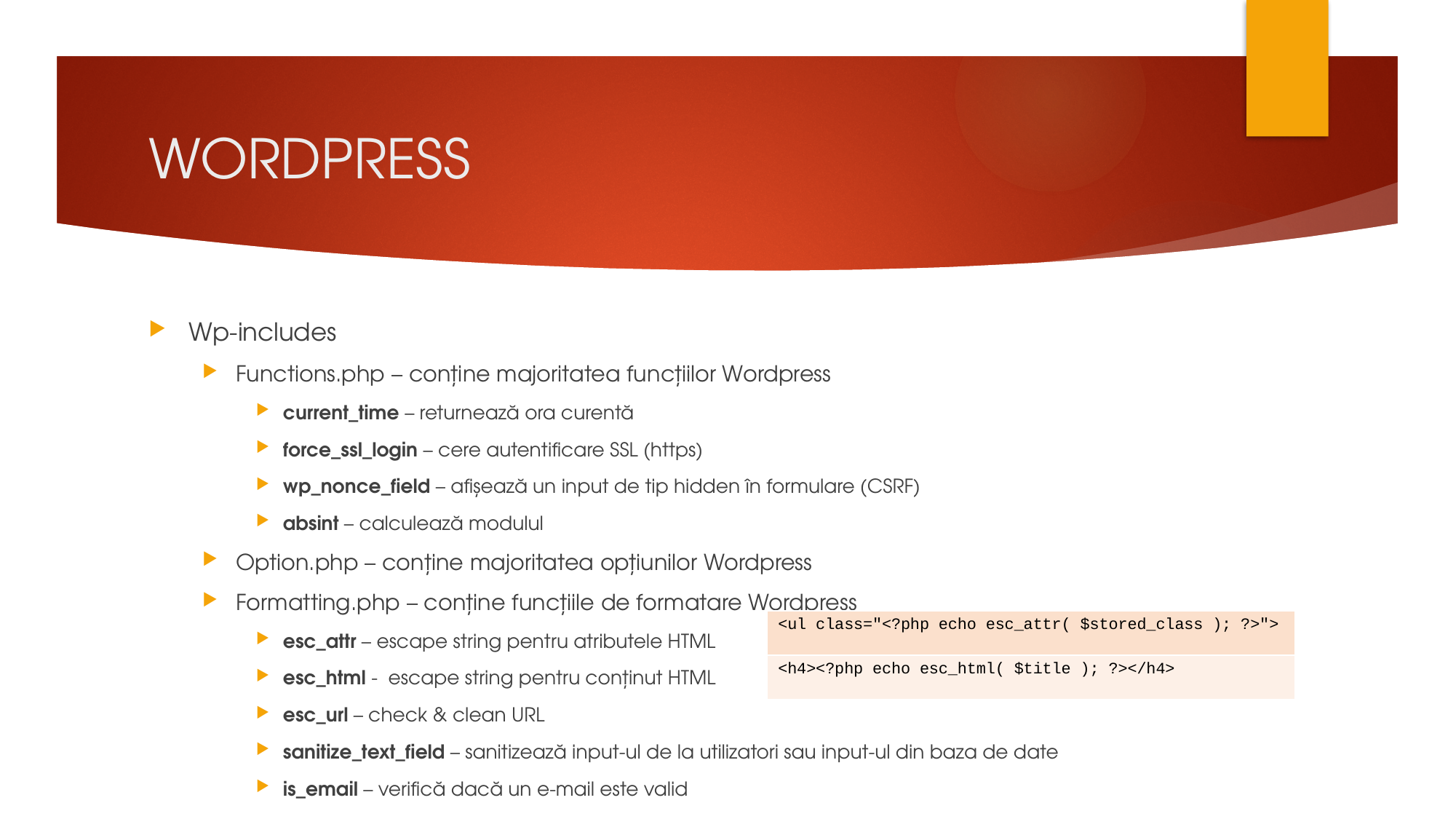

# WORDPRESS
Wp-includes
Functions.php – conține majoritatea funcțiilor Wordpress
current_time – returnează ora curentă
force_ssl_login – cere autentificare SSL (https)
wp_nonce_field – afișează un input de tip hidden în formulare (CSRF)
absint – calculează modulul
Option.php – conține majoritatea opțiunilor Wordpress
Formatting.php – conține funcțiile de formatare Wordpress
esc_attr – escape string pentru atributele HTML
esc_html -  escape string pentru conținut HTML
esc_url – check & clean URL
sanitize_text_field – sanitizează input-ul de la utilizatori sau input-ul din baza de date
is_email – verifică dacă un e-mail este valid
| <ul class="<?php echo esc\_attr( $stored\_class ); ?>"> |
| --- |
| <h4><?php echo esc\_html( $title ); ?></h4> |